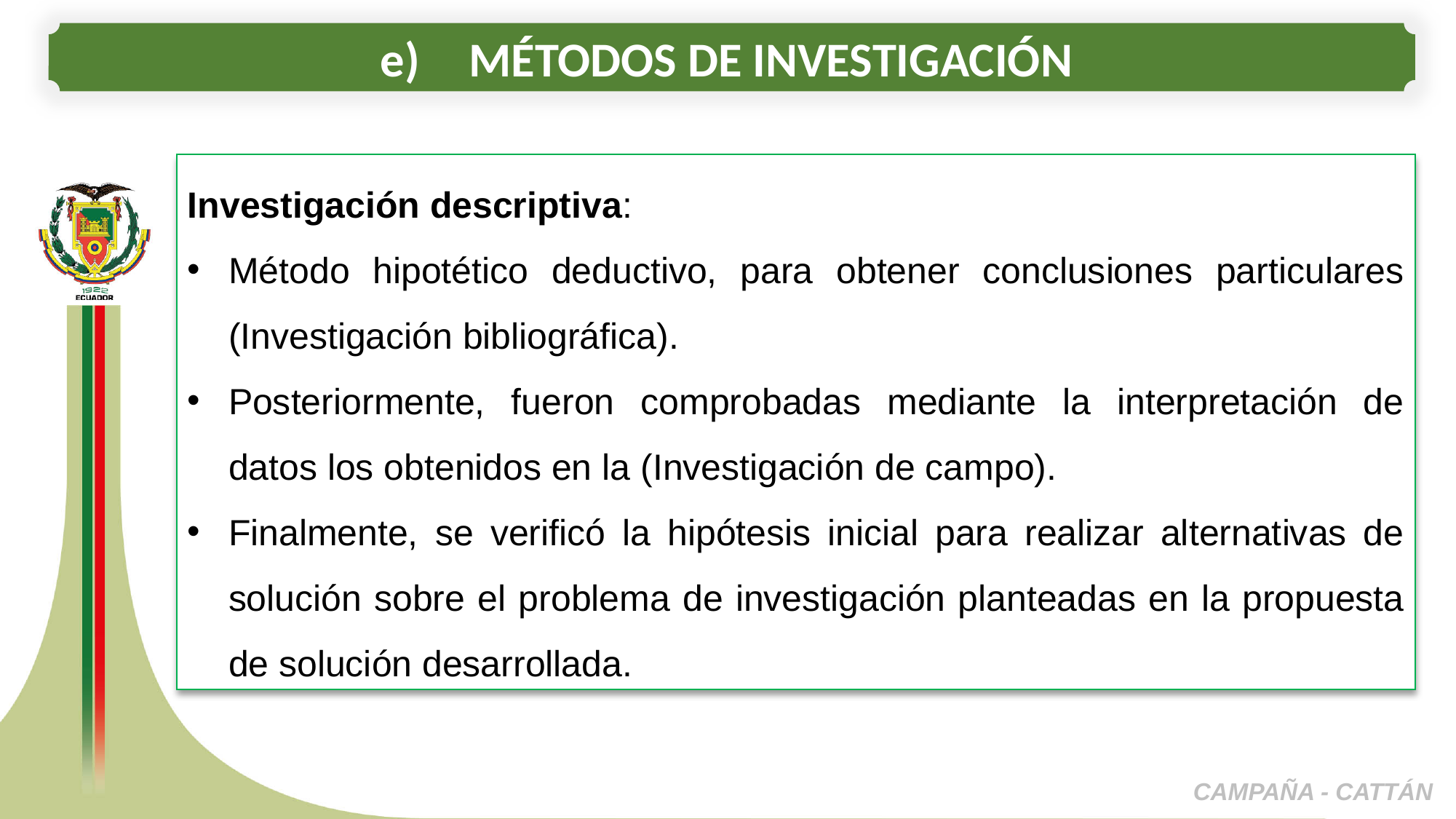

MÉTODOS DE INVESTIGACIÓN
Investigación descriptiva:
Método hipotético deductivo, para obtener conclusiones particulares (Investigación bibliográfica).
Posteriormente, fueron comprobadas mediante la interpretación de datos los obtenidos en la (Investigación de campo).
Finalmente, se verificó la hipótesis inicial para realizar alternativas de solución sobre el problema de investigación planteadas en la propuesta de solución desarrollada.
CAMPAÑA - CATTÁN